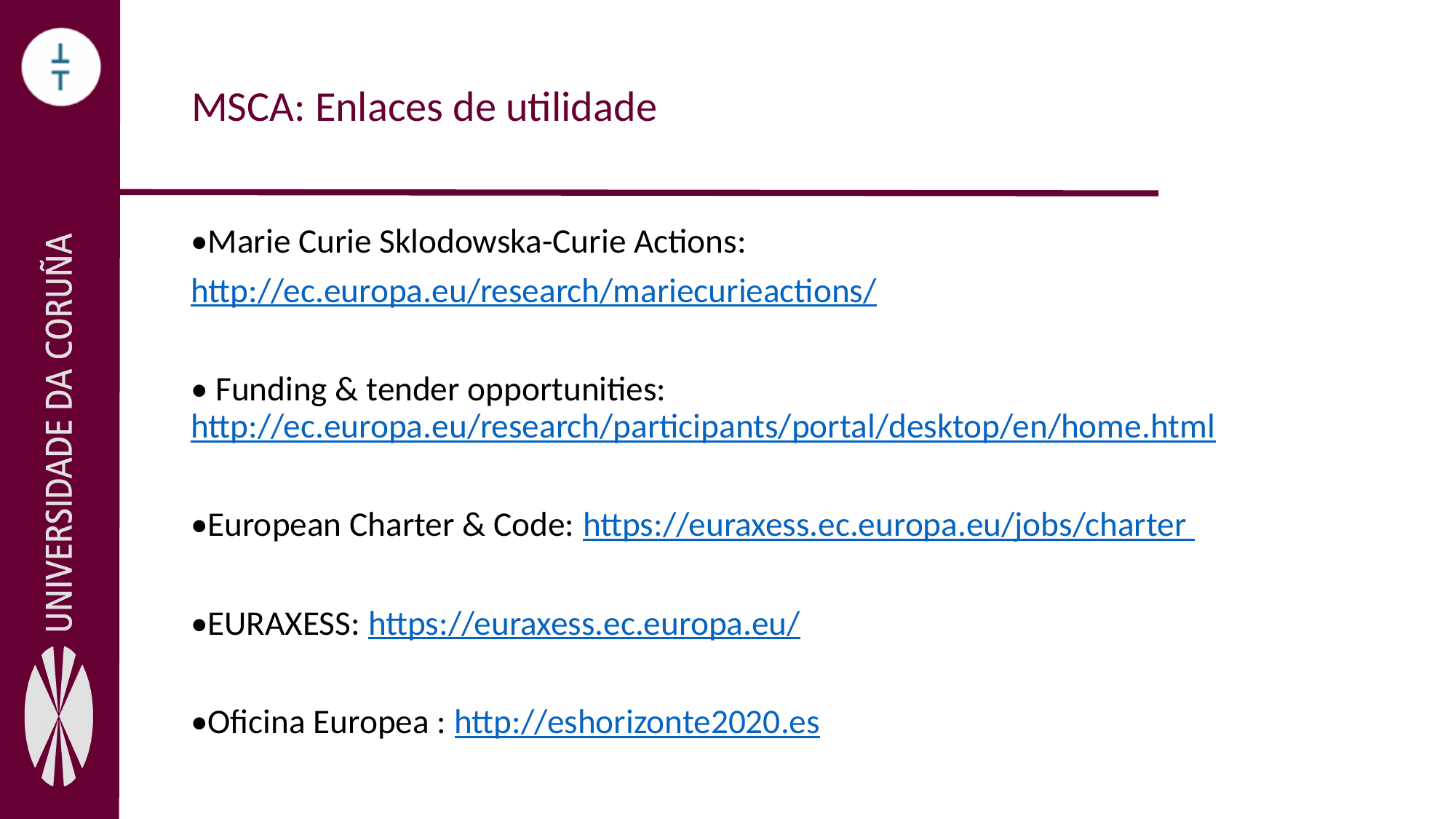

# MSCA: Enlaces de utilidade
•Marie Curie Sklodowska-Curie Actions:
http://ec.europa.eu/research/mariecurieactions/

• Funding & tender opportunities: http://ec.europa.eu/research/participants/portal/desktop/en/home.html

•European Charter & Code: https://euraxess.ec.europa.eu/jobs/charter

•EURAXESS: https://euraxess.ec.europa.eu/

•Oficina Europea : http://eshorizonte2020.es